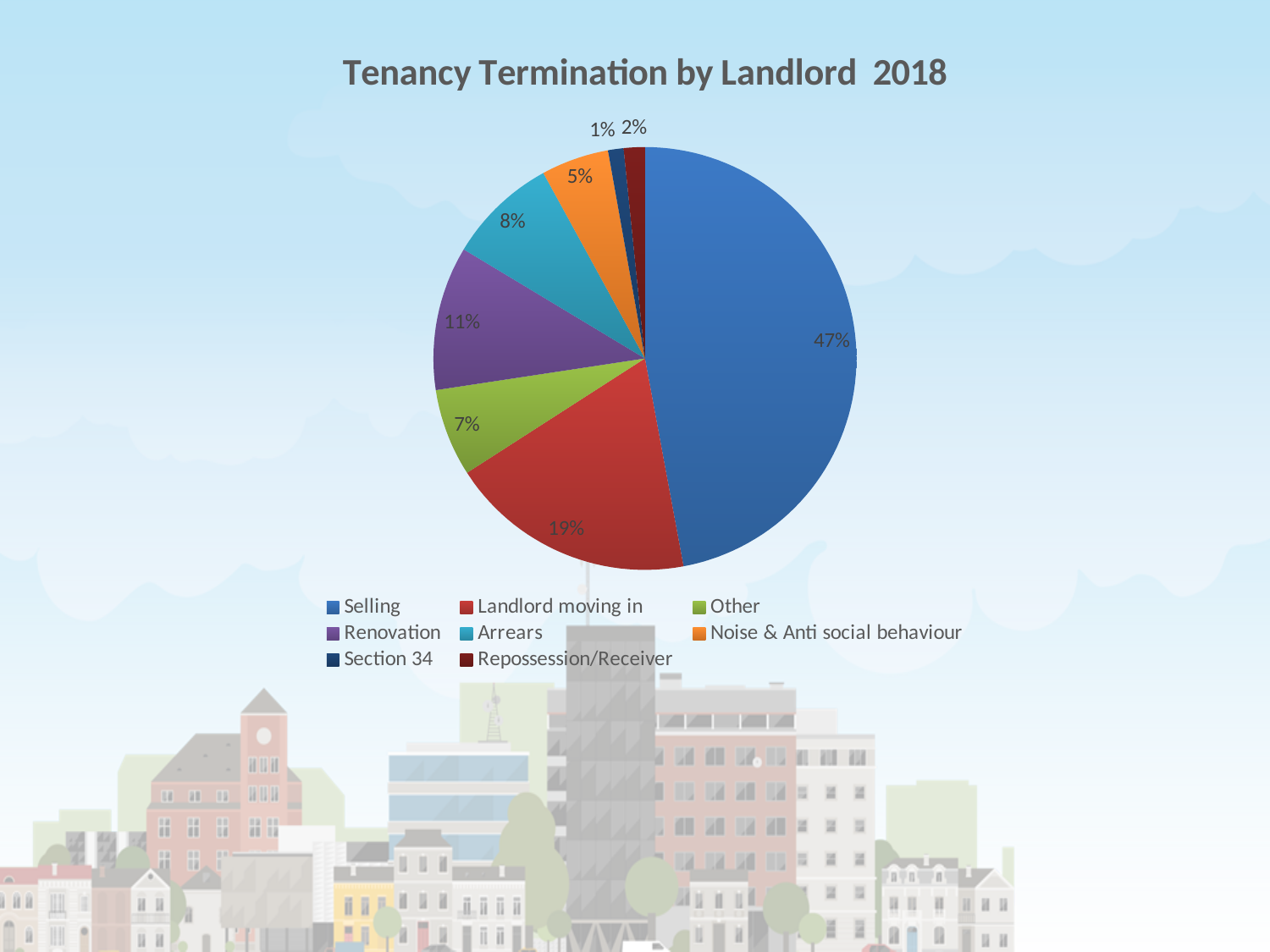

### Chart: Tenancy Termination by Landlord  2018

| Category |  |
|---|---|
| Selling  | 555.0 |
| Landlord moving in  | 222.0 |
| Other | 79.0 |
| Renovation  | 130.0 |
| Arrears | 99.0 |
| Noise & Anti social behaviour | 61.0 |
| Section 34 | 14.0 |
| Repossession/Receiver  | 19.0 |